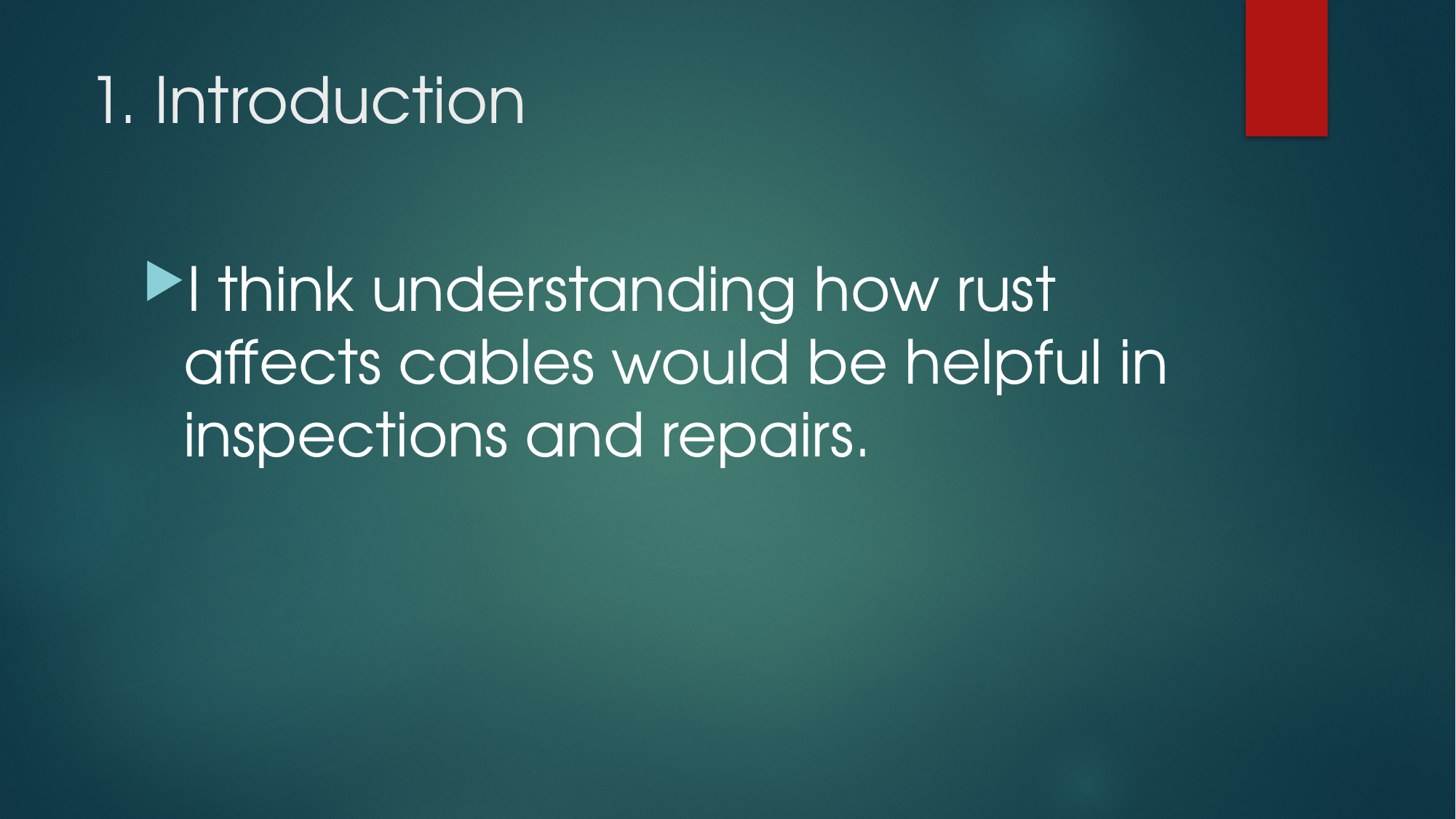

# 1. Introduction
I think understanding how rust affects cables would be helpful in inspections and repairs.